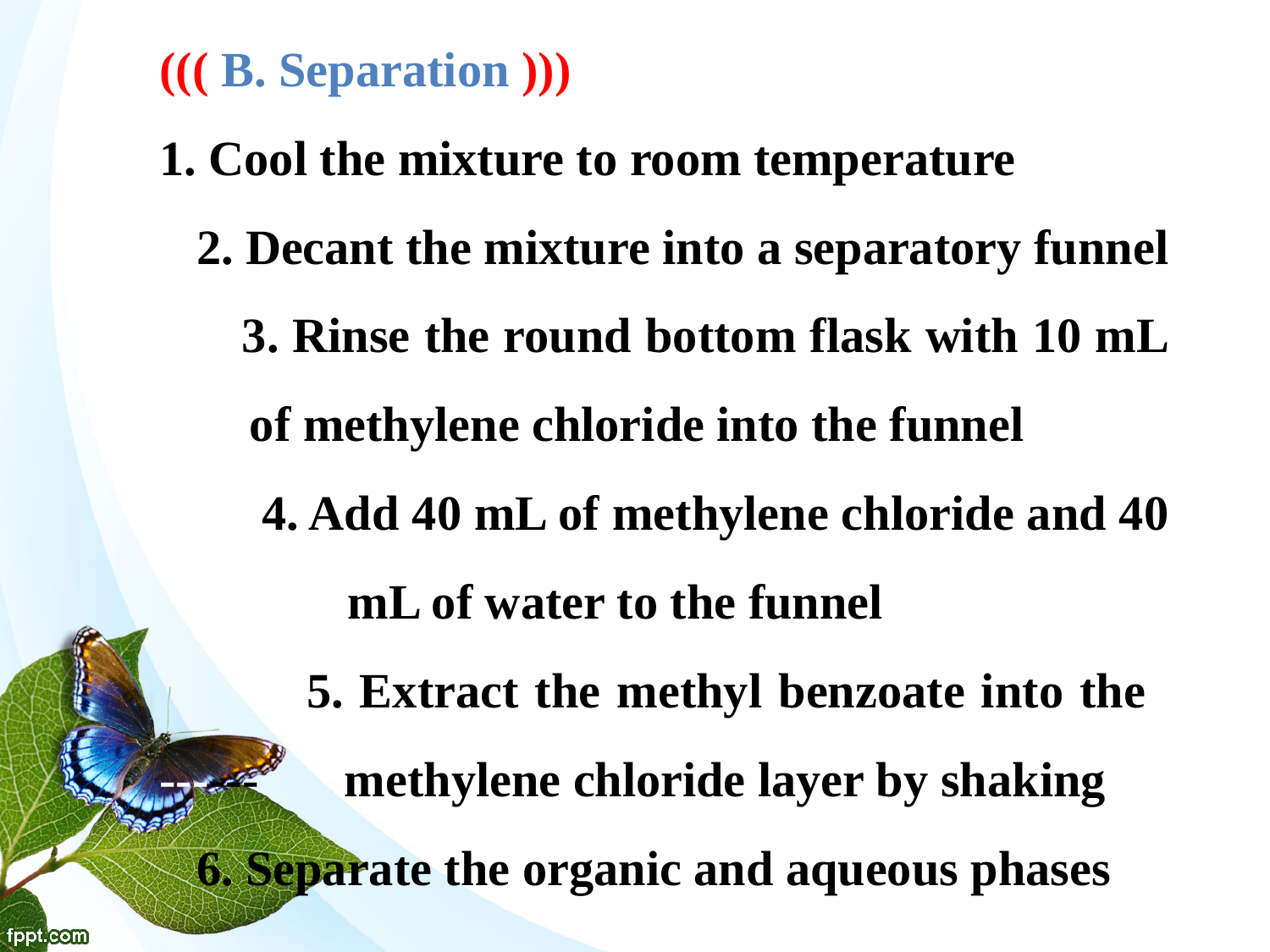

((( B. Separation )))
1. Cool the mixture to room temperature
   2. Decant the mixture into a separatory funnel
      3. Rinse the round bottom flask with 10 mL   -      of methylene chloride into the funnel
        4. Add 40 mL of methylene chloride and 40          -       mL of water to the funnel
         5. Extract the methyl benzoate into the    ------       methylene chloride layer by shaking
   6. Separate the organic and aqueous phases